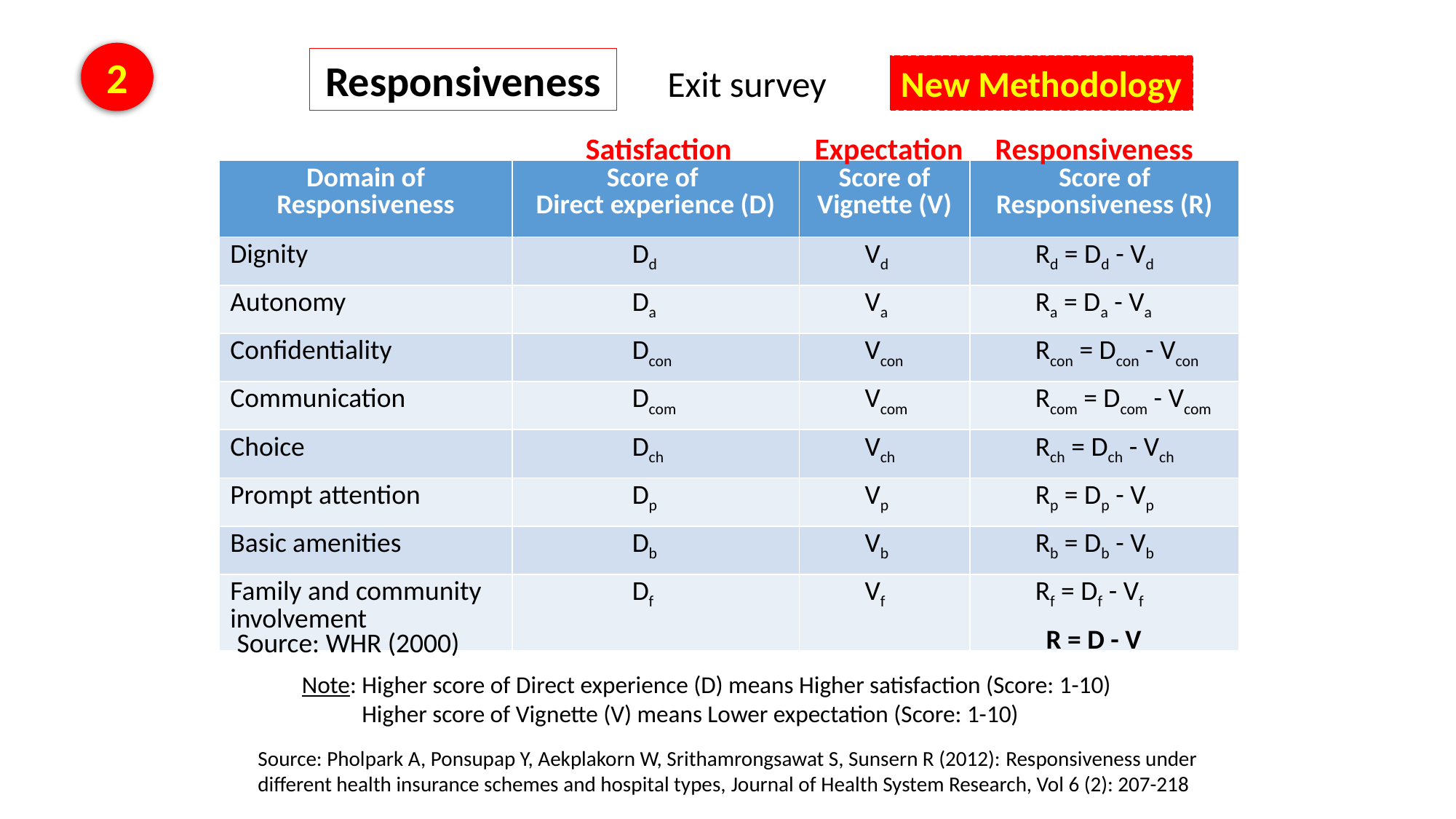

2
Responsiveness
Exit survey
New Methodology
Satisfaction
Expectation
Responsiveness
| Domain of Responsiveness | Score of Direct experience (D) | Score of Vignette (V) | Score of Responsiveness (R) |
| --- | --- | --- | --- |
| Dignity | Dd | Vd | Rd = Dd - Vd |
| Autonomy | Da | Va | Ra = Da - Va |
| Confidentiality | Dcon | Vcon | Rcon = Dcon - Vcon |
| Communication | Dcom | Vcom | Rcom = Dcom - Vcom |
| Choice | Dch | Vch | Rch = Dch - Vch |
| Prompt attention | Dp | Vp | Rp = Dp - Vp |
| Basic amenities | Db | Vb | Rb = Db - Vb |
| Family and community involvement | Df | Vf | Rf = Df - Vf |
R = D - V
Source: WHR (2000)
Note: Higher score of Direct experience (D) means Higher satisfaction (Score: 1-10)
           Higher score of Vignette (V) means Lower expectation (Score: 1-10)
Source: Pholpark A, Ponsupap Y, Aekplakorn W, Srithamrongsawat S, Sunsern R (2012): Responsiveness under
different health insurance schemes and hospital types, Journal of Health System Research, Vol 6 (2): 207-218